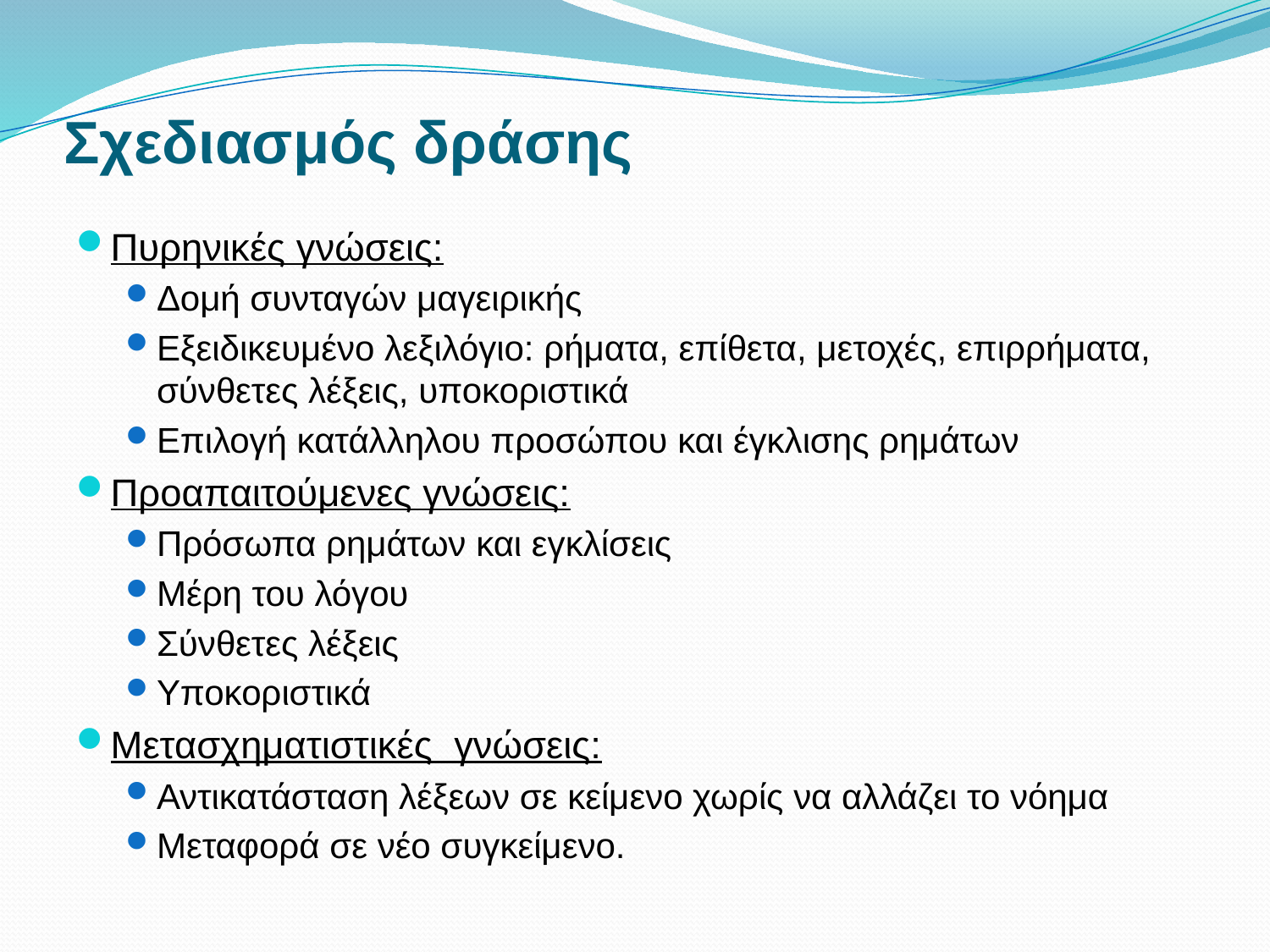

# Σχεδιασμός δράσης
Πυρηνικές γνώσεις:
Δομή συνταγών μαγειρικής
Εξειδικευμένο λεξιλόγιο: ρήματα, επίθετα, μετοχές, επιρρήματα, σύνθετες λέξεις, υποκοριστικά
Επιλογή κατάλληλου προσώπου και έγκλισης ρημάτων
Προαπαιτούμενες γνώσεις:
Πρόσωπα ρημάτων και εγκλίσεις
Μέρη του λόγου
Σύνθετες λέξεις
Υποκοριστικά
Μετασχηματιστικές  γνώσεις:
Αντικατάσταση λέξεων σε κείμενο χωρίς να αλλάζει το νόημα
Μεταφορά σε νέο συγκείμενο.